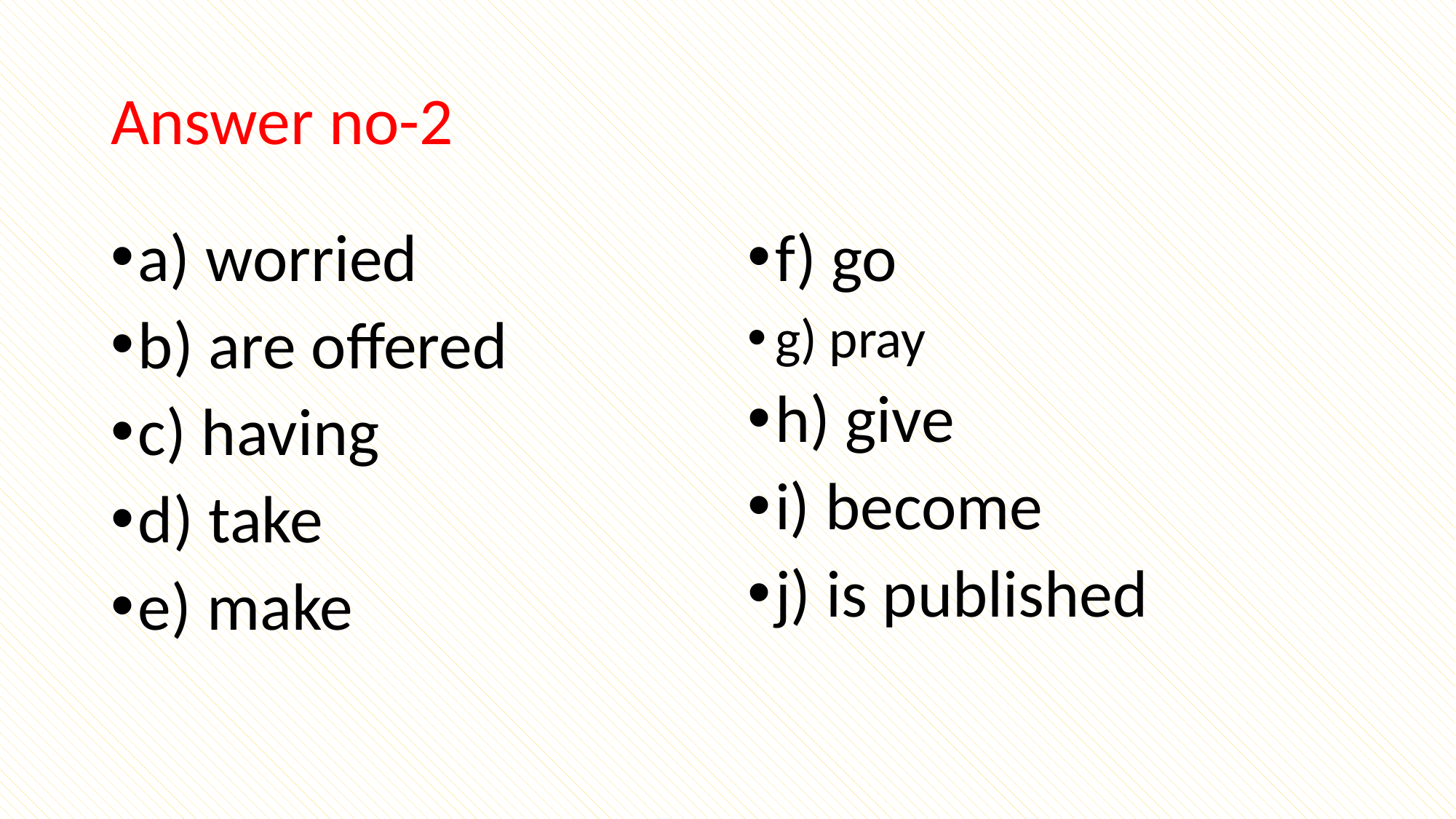

# Answer no-2
a) worried
b) are offered
c) having
d) take
e) make
f) go
g) pray
h) give
i) become
j) is published